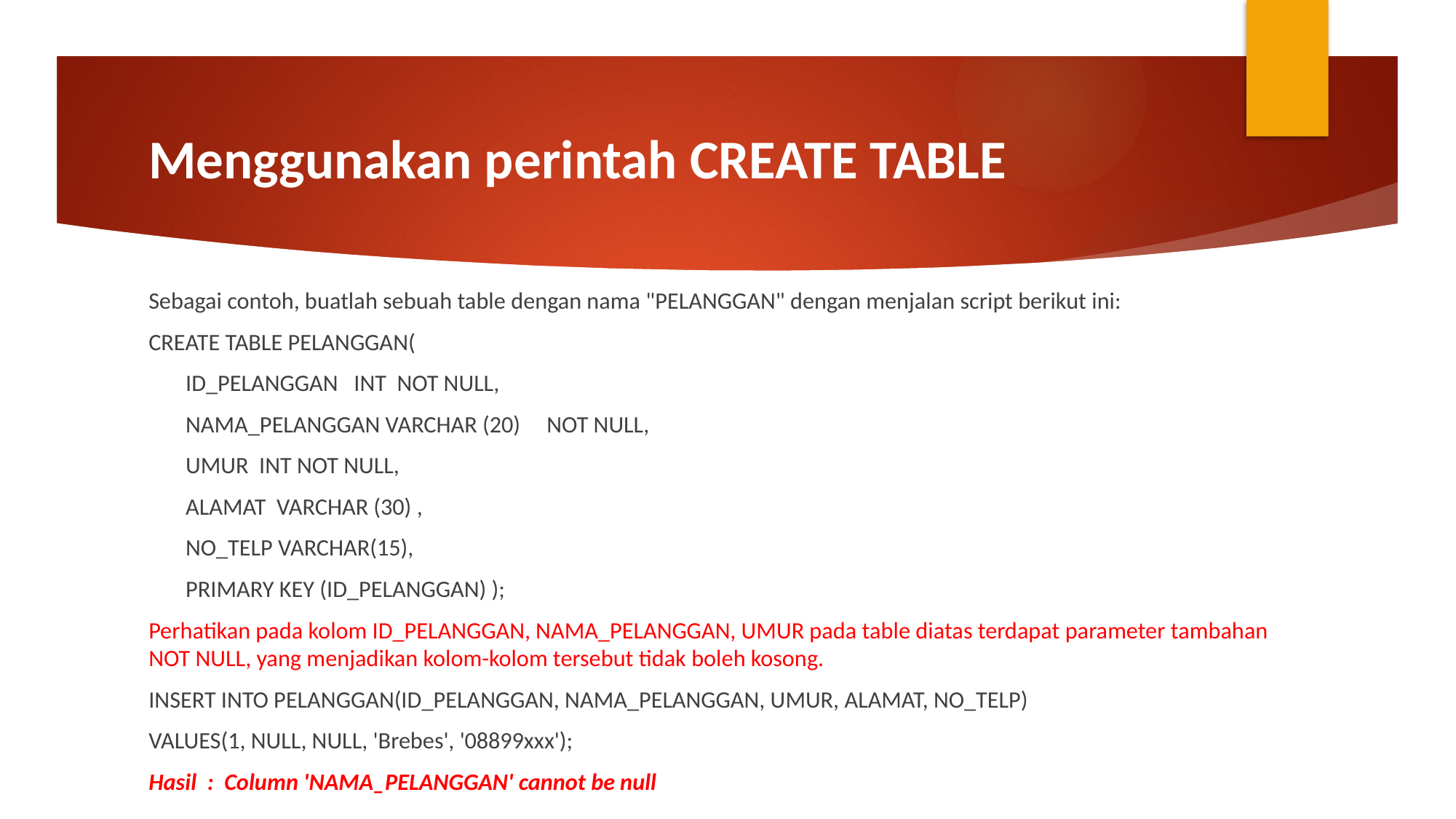

# Menggunakan perintah CREATE TABLE
Sebagai contoh, buatlah sebuah table dengan nama "PELANGGAN" dengan menjalan script berikut ini:
CREATE TABLE PELANGGAN(
       ID_PELANGGAN   INT  NOT NULL,
       NAMA_PELANGGAN VARCHAR (20)     NOT NULL,
       UMUR  INT NOT NULL,
       ALAMAT  VARCHAR (30) ,
       NO_TELP VARCHAR(15),
       PRIMARY KEY (ID_PELANGGAN) );
Perhatikan pada kolom ID_PELANGGAN, NAMA_PELANGGAN, UMUR pada table diatas terdapat parameter tambahan NOT NULL, yang menjadikan kolom-kolom tersebut tidak boleh kosong.
INSERT INTO PELANGGAN(ID_PELANGGAN, NAMA_PELANGGAN, UMUR, ALAMAT, NO_TELP)
VALUES(1, NULL, NULL, 'Brebes', '08899xxx');
Hasil  :  Column 'NAMA_PELANGGAN' cannot be null